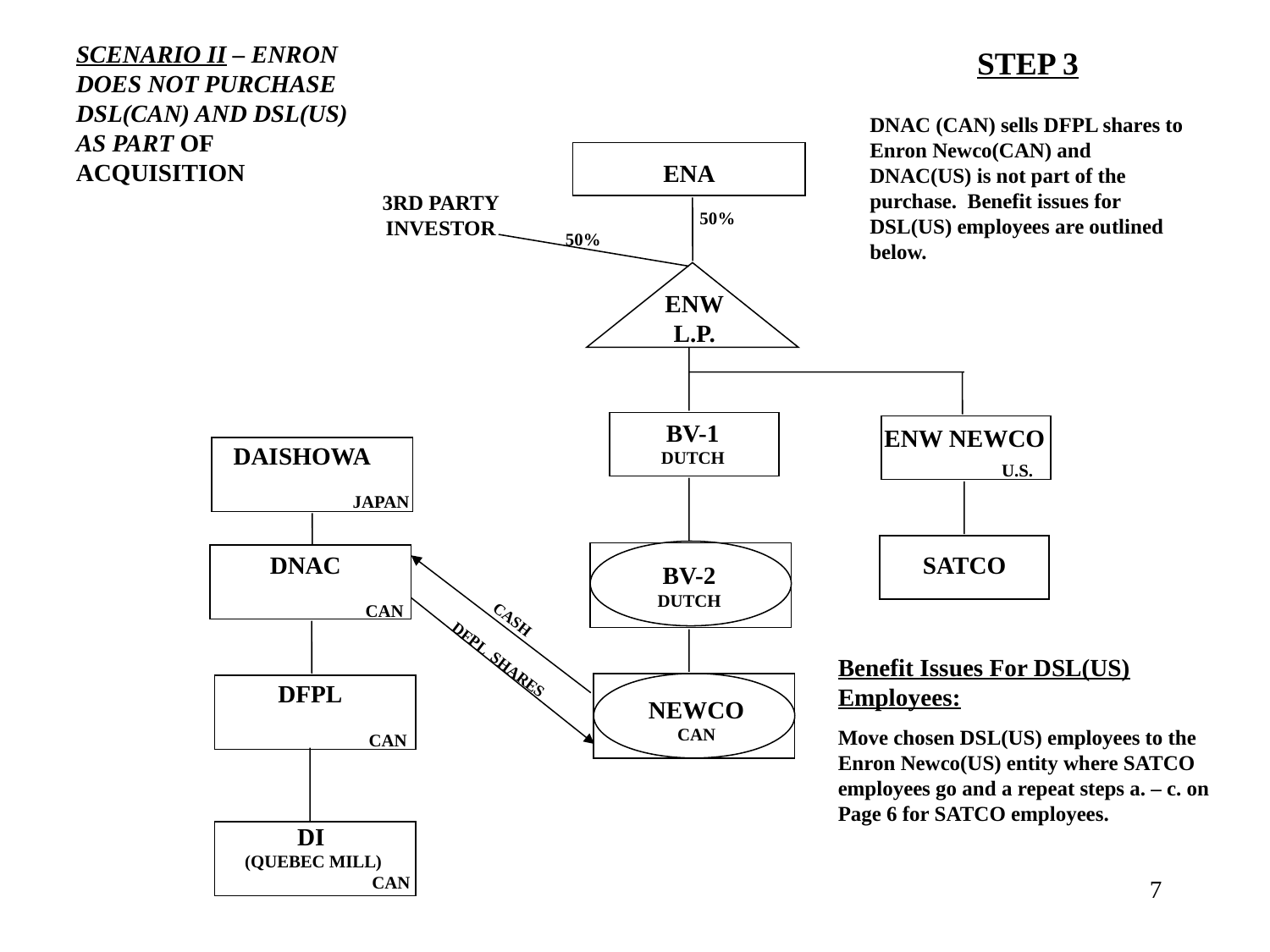

SCENARIO II – ENRON DOES NOT PURCHASE DSL(CAN) AND DSL(US) AS PART OF ACQUISITION
STEP 3

DNAC (CAN) sells DFPL shares to Enron Newco(CAN) and DNAC(US) is not part of the purchase.  Benefit issues for DSL(US) employees are outlined below.

ENA
3RD PARTY
INVESTOR

        50%
50%

ENW
L.P.

 DAISHOWA

                                     JAPAN

BV-1
DUTCH

ENW NEWCO
                       U.S.

 DNAC

                                     CAN

SATCO

BV-2
DUTCH

CASH

DFPL  SHARES
Benefit Issues For DSL(US) Employees:
Move chosen DSL(US) employees to the Enron Newco(US) entity where SATCO employees go and a repeat steps a. – c. on Page 6 for SATCO employees.
DFPL

                                   CAN

NEWCO
CAN

DI
  (QUEBEC MILL)
                                    CAN

7